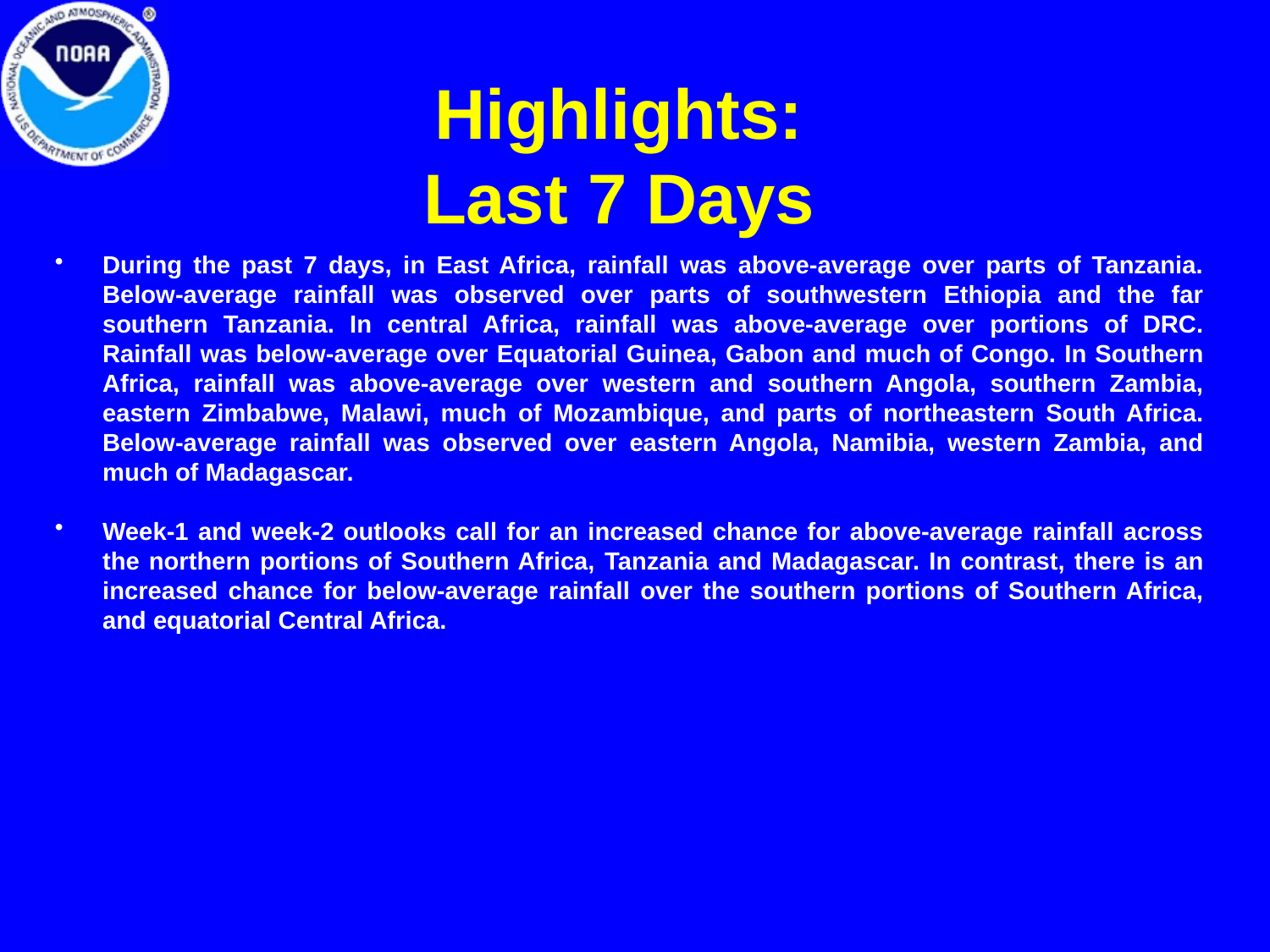

# Highlights: Last 7 Days
During the past 7 days, in East Africa, rainfall was above-average over parts of Tanzania. Below-average rainfall was observed over parts of southwestern Ethiopia and the far southern Tanzania. In central Africa, rainfall was above-average over portions of DRC. Rainfall was below-average over Equatorial Guinea, Gabon and much of Congo. In Southern Africa, rainfall was above-average over western and southern Angola, southern Zambia, eastern Zimbabwe, Malawi, much of Mozambique, and parts of northeastern South Africa. Below-average rainfall was observed over eastern Angola, Namibia, western Zambia, and much of Madagascar.

Week-1 and week-2 outlooks call for an increased chance for above-average rainfall across the northern portions of Southern Africa, Tanzania and Madagascar. In contrast, there is an increased chance for below-average rainfall over the southern portions of Southern Africa, and equatorial Central Africa.